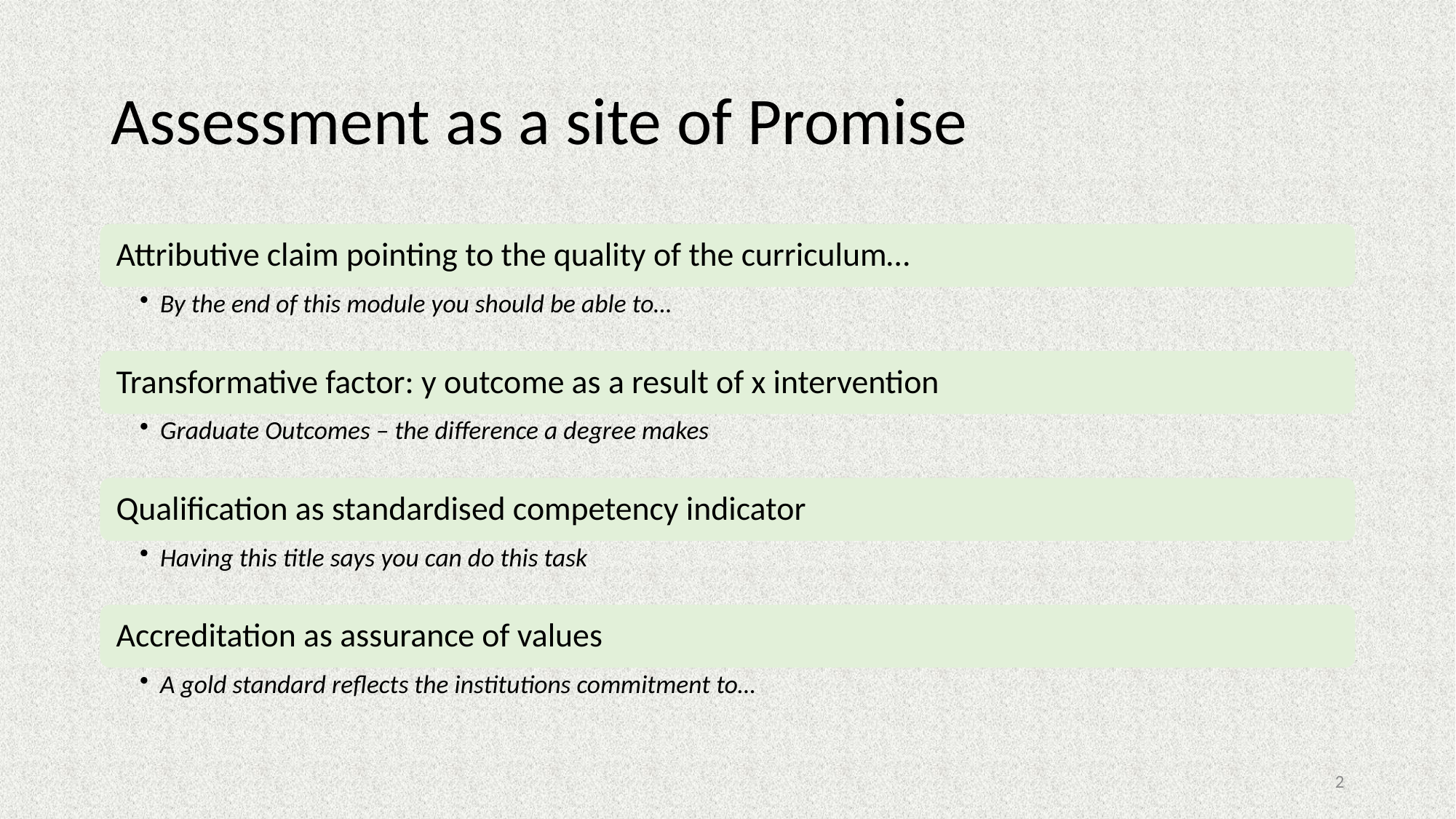

# Assessment as a site of Promise
Attributive claim pointing to the quality of the curriculum…
By the end of this module you should be able to…
Transformative factor: y outcome as a result of x intervention
Graduate Outcomes – the difference a degree makes
Qualification as standardised competency indicator
Having this title says you can do this task
Accreditation as assurance of values
A gold standard reflects the institutions commitment to…

2